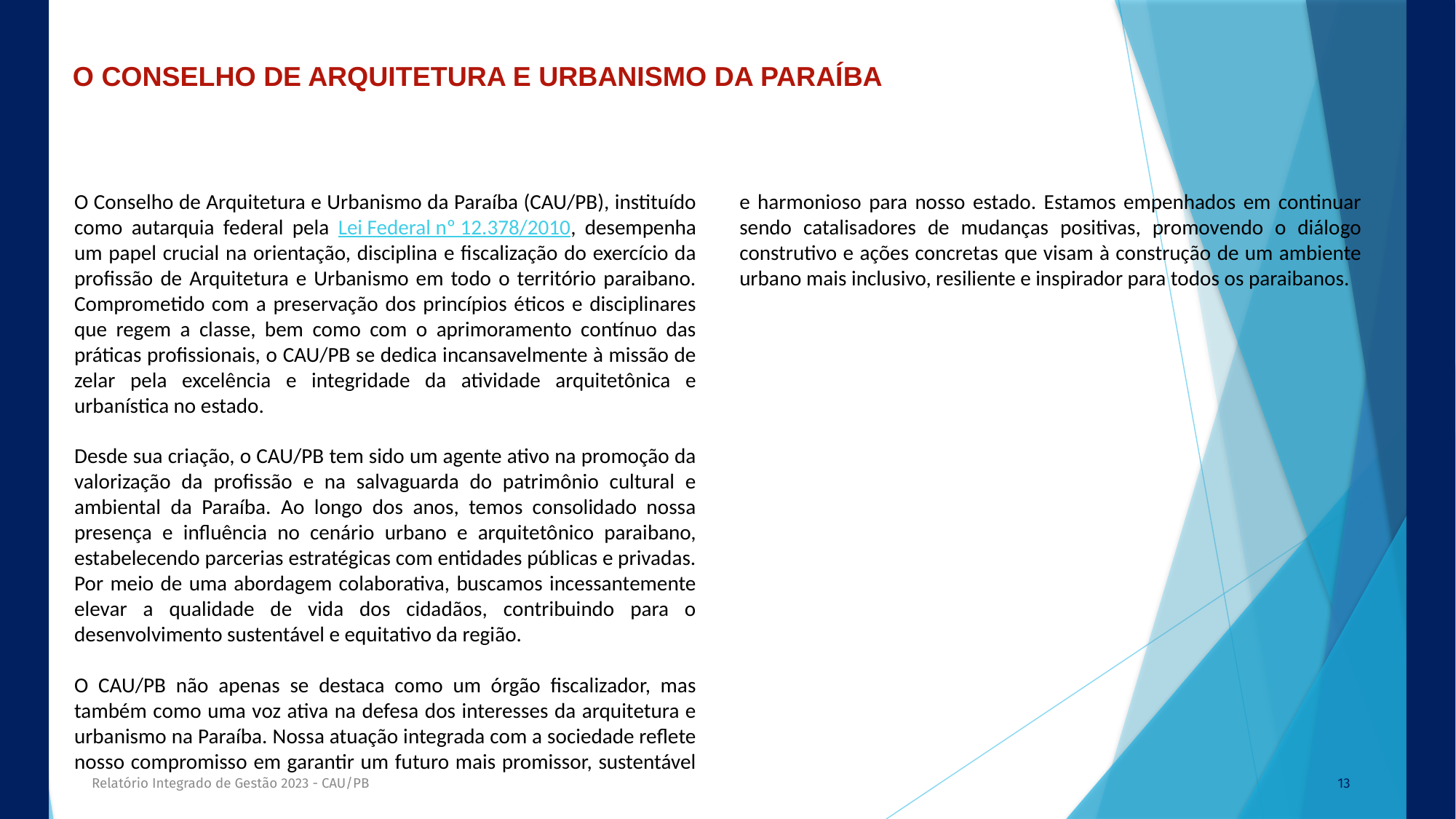

O CONSELHO DE ARQUITETURA E URBANISMO DA PARAÍBA
O Conselho de Arquitetura e Urbanismo da Paraíba (CAU/PB), instituído como autarquia federal pela Lei Federal nº 12.378/2010, desempenha um papel crucial na orientação, disciplina e fiscalização do exercício da profissão de Arquitetura e Urbanismo em todo o território paraibano. Comprometido com a preservação dos princípios éticos e disciplinares que regem a classe, bem como com o aprimoramento contínuo das práticas profissionais, o CAU/PB se dedica incansavelmente à missão de zelar pela excelência e integridade da atividade arquitetônica e urbanística no estado.

Desde sua criação, o CAU/PB tem sido um agente ativo na promoção da valorização da profissão e na salvaguarda do patrimônio cultural e ambiental da Paraíba. Ao longo dos anos, temos consolidado nossa presença e influência no cenário urbano e arquitetônico paraibano, estabelecendo parcerias estratégicas com entidades públicas e privadas. Por meio de uma abordagem colaborativa, buscamos incessantemente elevar a qualidade de vida dos cidadãos, contribuindo para o desenvolvimento sustentável e equitativo da região.

O CAU/PB não apenas se destaca como um órgão fiscalizador, mas também como uma voz ativa na defesa dos interesses da arquitetura e urbanismo na Paraíba. Nossa atuação integrada com a sociedade reflete nosso compromisso em garantir um futuro mais promissor, sustentável e harmonioso para nosso estado. Estamos empenhados em continuar sendo catalisadores de mudanças positivas, promovendo o diálogo construtivo e ações concretas que visam à construção de um ambiente urbano mais inclusivo, resiliente e inspirador para todos os paraibanos.

Relatório Integrado de Gestão 2023 - CAU/PB
13